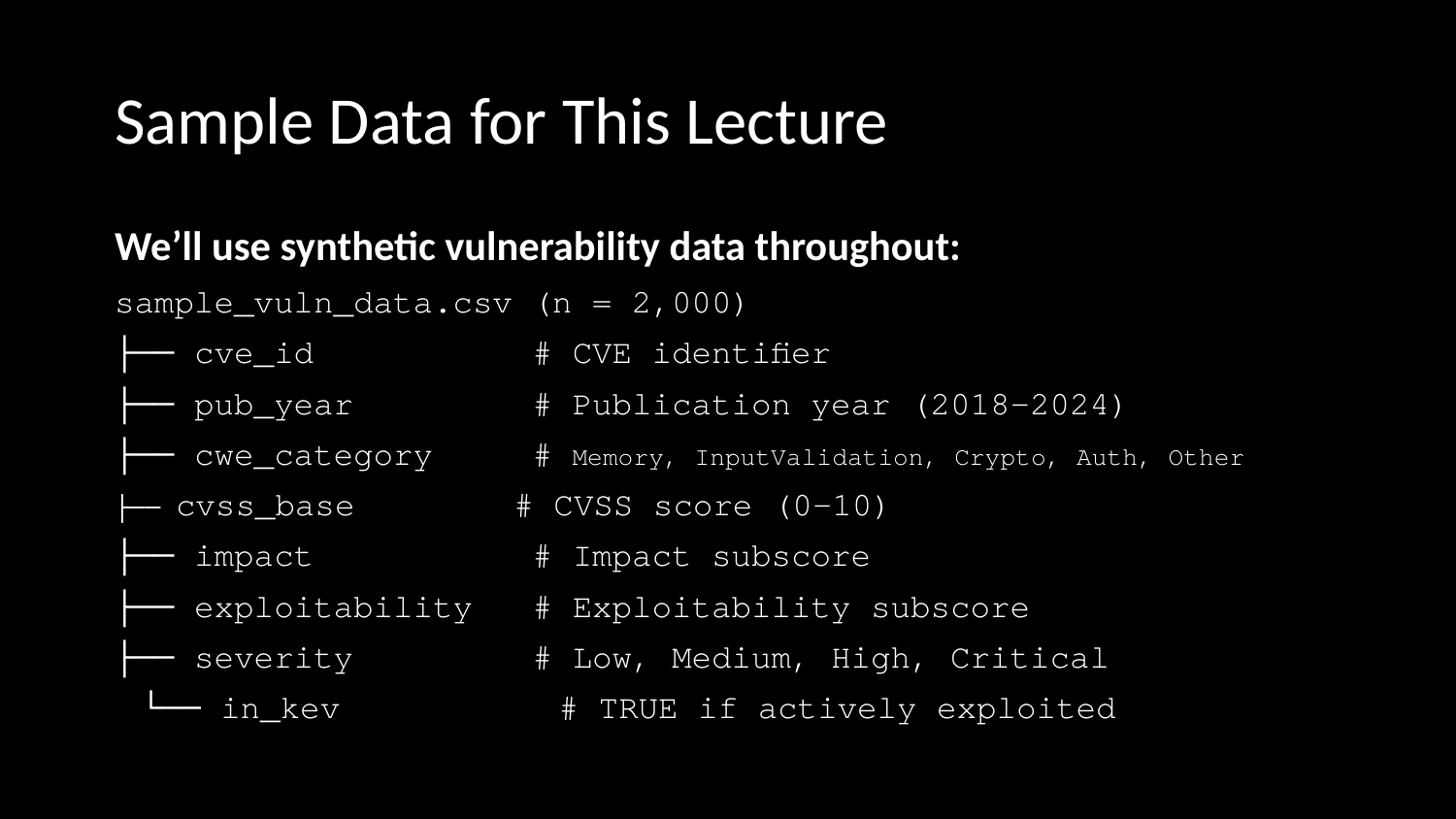

# Sample Data for This Lecture
We’ll use synthetic vulnerability data throughout:
sample_vuln_data.csv (n = 2,000)
├── cve_id           # CVE identifier
├── pub_year         # Publication year (2018-2024)
├── cwe_category     # Memory, InputValidation, Crypto, Auth, Other
├── cvss_base        # CVSS score (0-10)
├── impact           # Impact subscore
├── exploitability   # Exploitability subscore
├── severity         # Low, Medium, High, Critical
└── in_kev           # TRUE if actively exploited